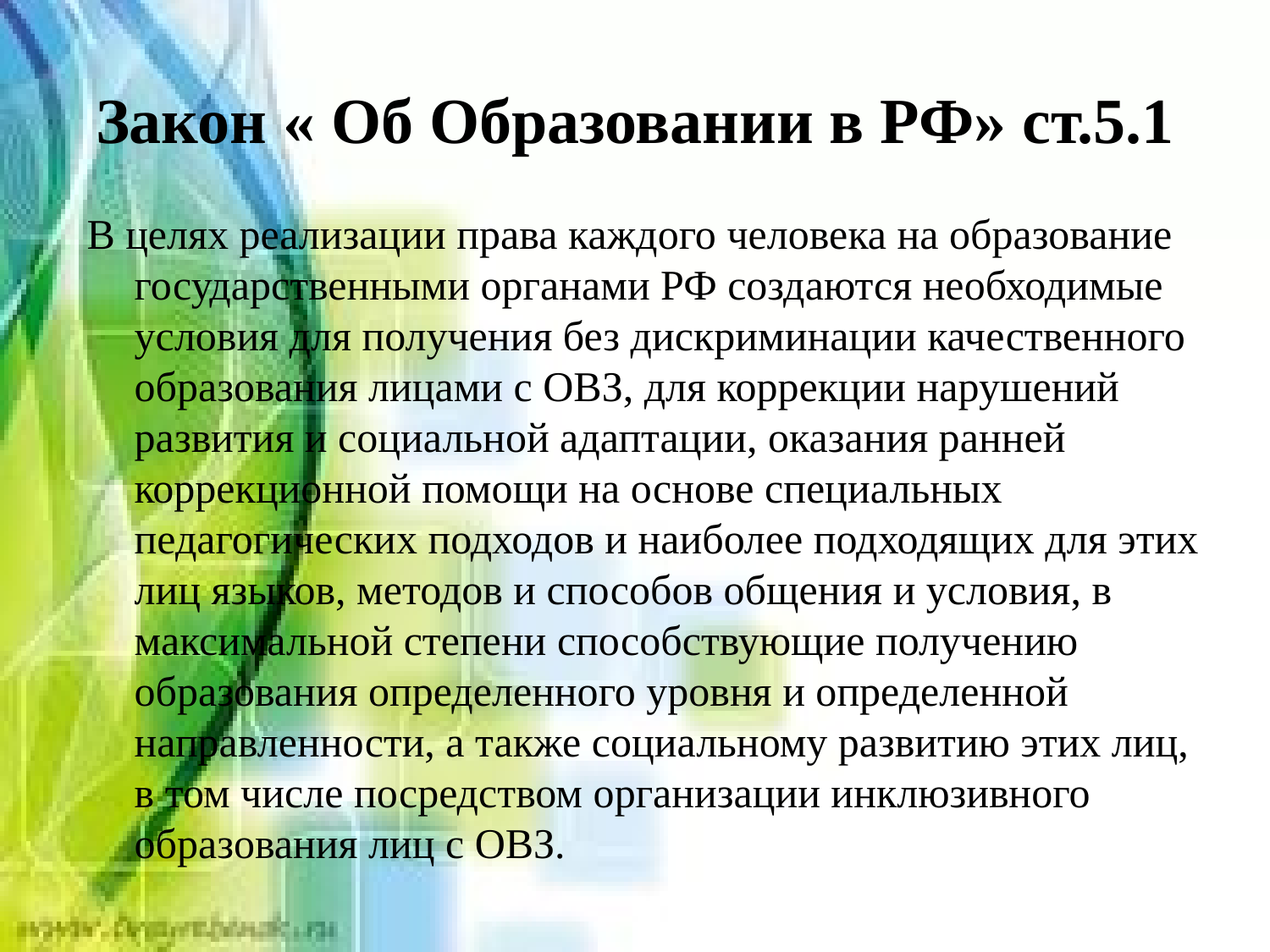

# Закон « Об Образовании в РФ» ст.5.1
В целях реализации права каждого человека на образование государственными органами РФ создаются необходимые условия для получения без дискриминации качественного образования лицами с ОВЗ, для коррекции нарушений развития и социальной адаптации, оказания ранней коррекционной помощи на основе специальных педагогических подходов и наиболее подходящих для этих лиц языков, методов и способов общения и условия, в максимальной степени способствующие получению образования определенного уровня и определенной направленности, а также социальному развитию этих лиц, в том числе посредством организации инклюзивного образования лиц с ОВЗ.